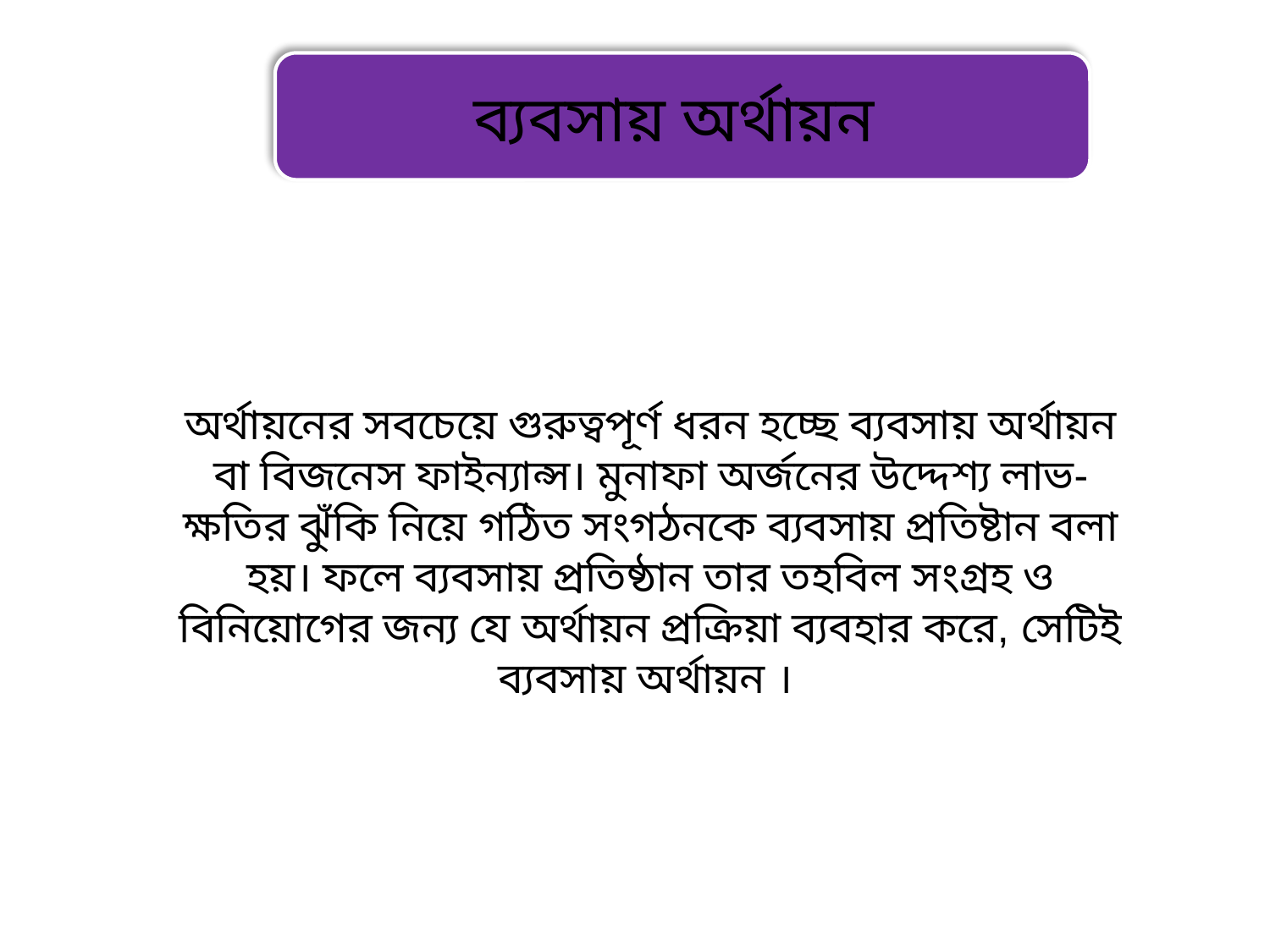

#
ব্যবসায় অর্থায়ন

অর্থায়নের সবচেয়ে গুরুত্বপূর্ণ ধরন হচ্ছে ব্যবসায় অর্থায়ন বা বিজনেস ফাইন্যান্স। মুনাফা অর্জনের উদ্দেশ্য লাভ-ক্ষতির ঝুঁকি নিয়ে গঠিত সংগঠনকে ব্যবসায় প্রতিষ্টান বলা হয়। ফলে ব্যবসায় প্রতিষ্ঠান তার তহবিল সংগ্রহ ও বিনিয়োগের জন্য যে অর্থায়ন প্রক্রিয়া ব্যবহার করে, সেটিই ব্যবসায় অর্থায়ন ।